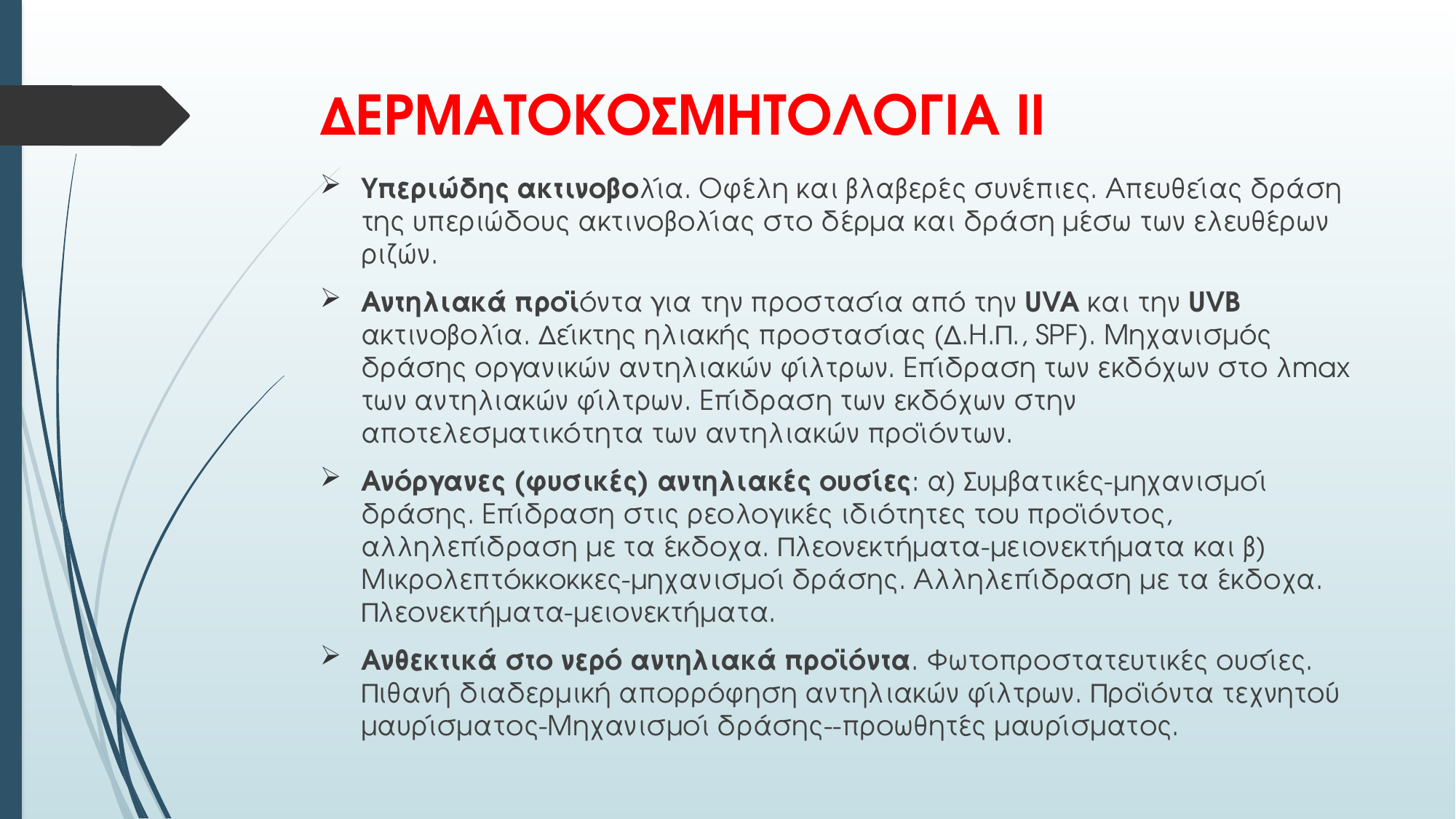

# ΔΕΡΜΑΤΟΚΟΣΜΗΤΟΛΟΓΙΑ ΙΙ
Υπεριώδης ακτινοβολία. Οφέλη και βλαβερές συνέπιες. Απευθείας δράση της υπεριώδους ακτινοβολίας στο δέρμα και δράση μέσω των ελευθέρων ριζών.
Αντηλιακά προϊόντα για την προστασία από την UVA και την UVB ακτινοβολία. Δείκτης ηλιακής προστασίας (Δ.Η.Π., SPF). Μηχανισμός δράσης οργανικών αντηλιακών φίλτρων. Επίδραση των εκδόχων στο λmax των αντηλιακών φίλτρων. Επίδραση των εκδόχων στην αποτελεσματικότητα των αντηλιακών προϊόντων.
Ανόργανες (φυσικές) αντηλιακές ουσίες: α) Συμβατικές-μηχανισμοί δράσης. Επίδραση στις ρεολογικές ιδιότητες του προϊόντος, αλληλεπίδραση με τα έκδοχα. Πλεονεκτήματα-μειονεκτήματα και β) Μικρολεπτόκκοκκες-μηχανισμοί δράσης. Αλληλεπίδραση με τα έκδοχα. Πλεονεκτήματα-μειονεκτήματα.
Ανθεκτικά στο νερό αντηλιακά προϊόντα. Φωτοπροστατευτικές ουσίες.   Πιθανή διαδερμική απορρόφηση αντηλιακών φίλτρων. Προϊόντα τεχνητού μαυρίσματος-Μηχανισμοί δράσης--προωθητές μαυρίσματος.